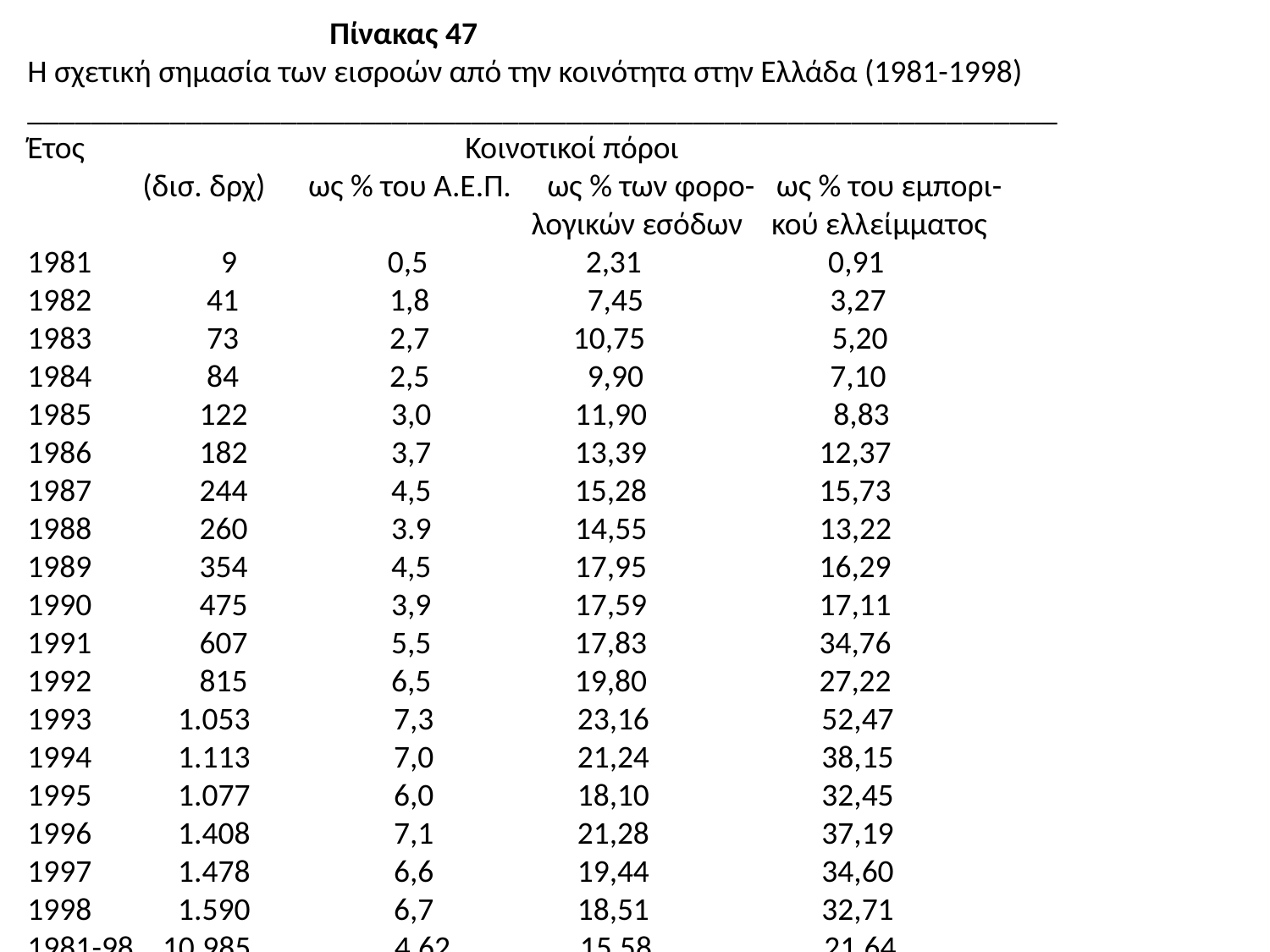

Πίνακας 47
Η σχετική σημασία των εισροών από την κοινότητα στην Ελλάδα (1981-1998)
_________________________________________________________________
Έτος                                                     Κοινοτικοί πόροι
                (δισ. δρχ)      ως % του Α.Ε.Π.     ως % των φορο-   ως % του εμπορι-
                                                                      λογικών εσόδων    κού ελλείμματος
1981                  9                     0,5                      2,31                          0,91
1982                41                     1,8                      7,45                          3,27
1983                73                     2,7                    10,75                          5,20
1984                84                     2,5                      9,90                          7,10
1985               122                    3,0                    11,90                          8,83
1986               182                    3,7                    13,39                        12,37
1987               244                    4,5                    15,28                        15,73
1988               260                    3.9                    14,55                        13,22
1989               354                    4,5                    17,95                        16,29
1990               475                    3,9                    17,59                        17,11
1991               607                    5,5                    17,83                        34,76
1992               815                    6,5                    19,80                        27,22
1993            1.053                    7,3                    23,16                        52,47
1994            1.113                    7,0                    21,24                        38,15
1995            1.077                    6,0                    18,10                        32,45
1996            1.408                    7,1                    21,28                        37,19
1997            1.478                    6,6                    19,44                        34,60
1998            1.590                    6,7                    18,51                        32,71
1981-98    10.985                    4,62                  15,58                        21,64